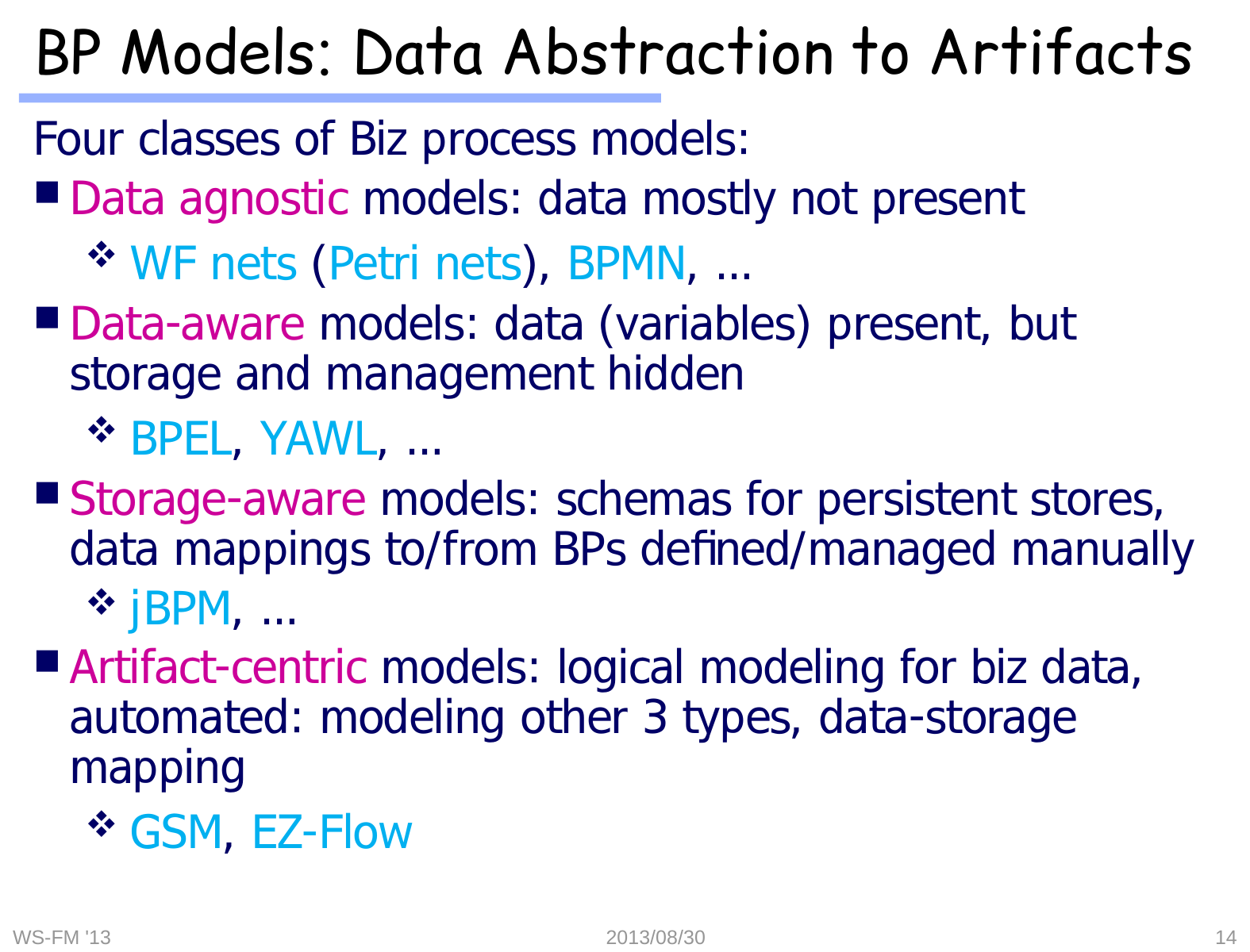

# BP Models: Data Abstraction to Artifacts
Four classes of Biz process models:
Data agnostic models: data mostly not present
 WF nets (Petri nets), BPMN, …
Data-aware models: data (variables) present, but storage and management hidden
 BPEL, YAWL, …
Storage-aware models: schemas for persistent stores, data mappings to/from BPs defined/managed manually
 jBPM, …
Artifact-centric models: logical modeling for biz data, automated: modeling other 3 types, data-storage mapping
 GSM, EZ-Flow
WS-FM '13
2013/08/30
14